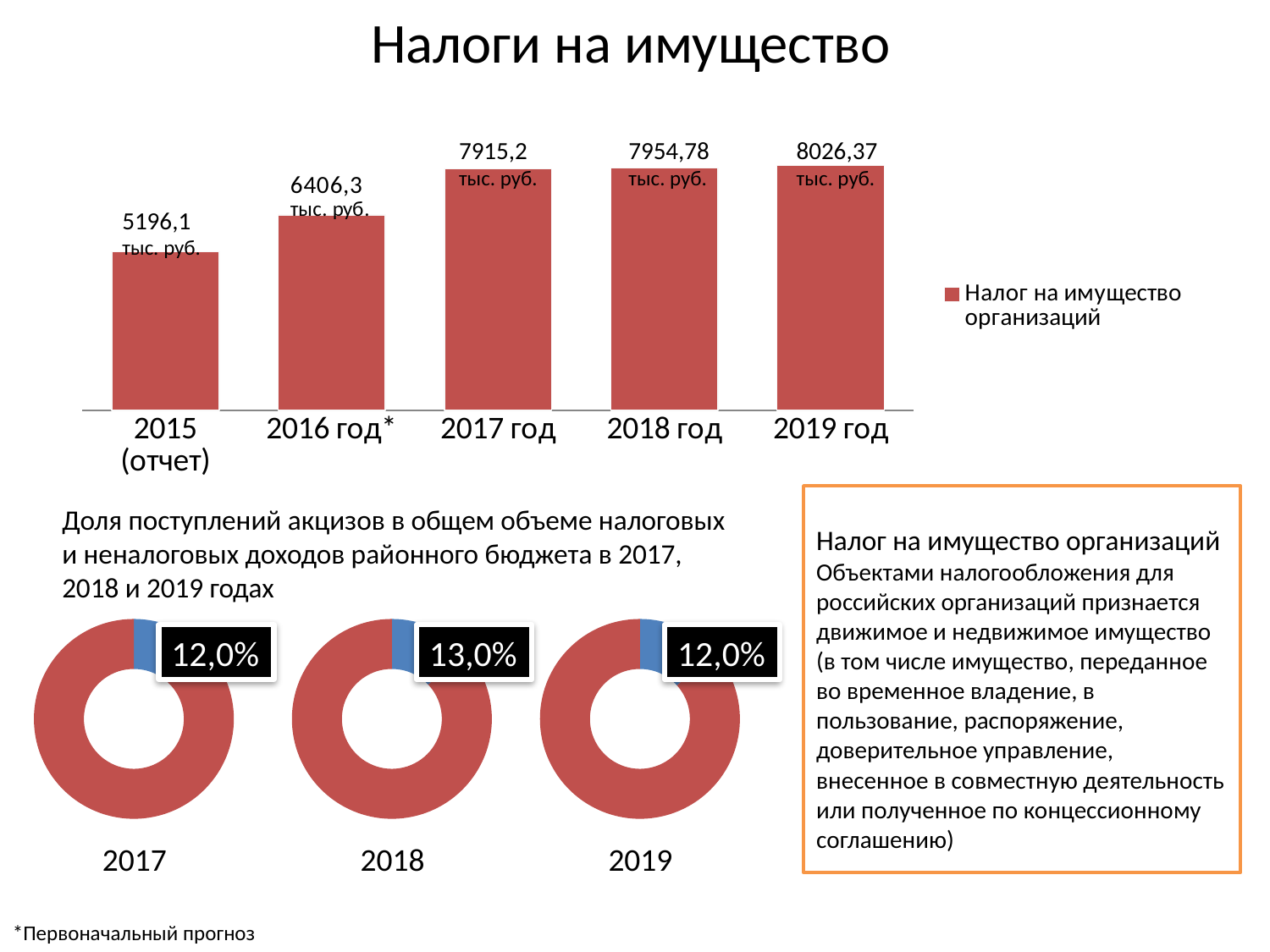

# Налоги на имущество

### Chart

| Category | Налог на имущество организаций |
|---|---|
| 2015 (отчет) | 5196.1 |
| 2016 год* | 6406.3 |
| 2017 год | 7915.2 |
| 2018 год | 7954.78 |
| 2019 год | 8026.37 |
7915,2
тыс. руб.
7954,78
тыс. руб.
8026,37тыс. руб.
5196,1
тыс. руб.
Налог на имущество организаций
Объектами налогообложения для российских организаций признается движимое и недвижимое имущество (в том числе имущество, переданное во временное владение, в пользование, распоряжение, доверительное управление, внесенное в совместную деятельность или полученное по концессионному соглашению)
Доля поступлений акцизов в общем объеме налоговых и неналоговых доходов районного бюджета в 2017, 2018 и 2019 годах

### Chart

| Category | Продажи |
|---|---|
| Кв. 1 | 0.12000000000000002 |
| Кв. 2 | 0.88 |

### Chart

| Category | Продажи |
|---|---|
| Кв. 1 | 0.13 |
| Кв. 2 | 0.8700000000000011 |

### Chart

| Category | Продажи |
|---|---|
| Кв. 1 | 0.12000000000000002 |
| Кв. 2 | 0.78 |
12,0%
13,0%
12,0%
2017
2018
2019
*Первоначальный прогноз